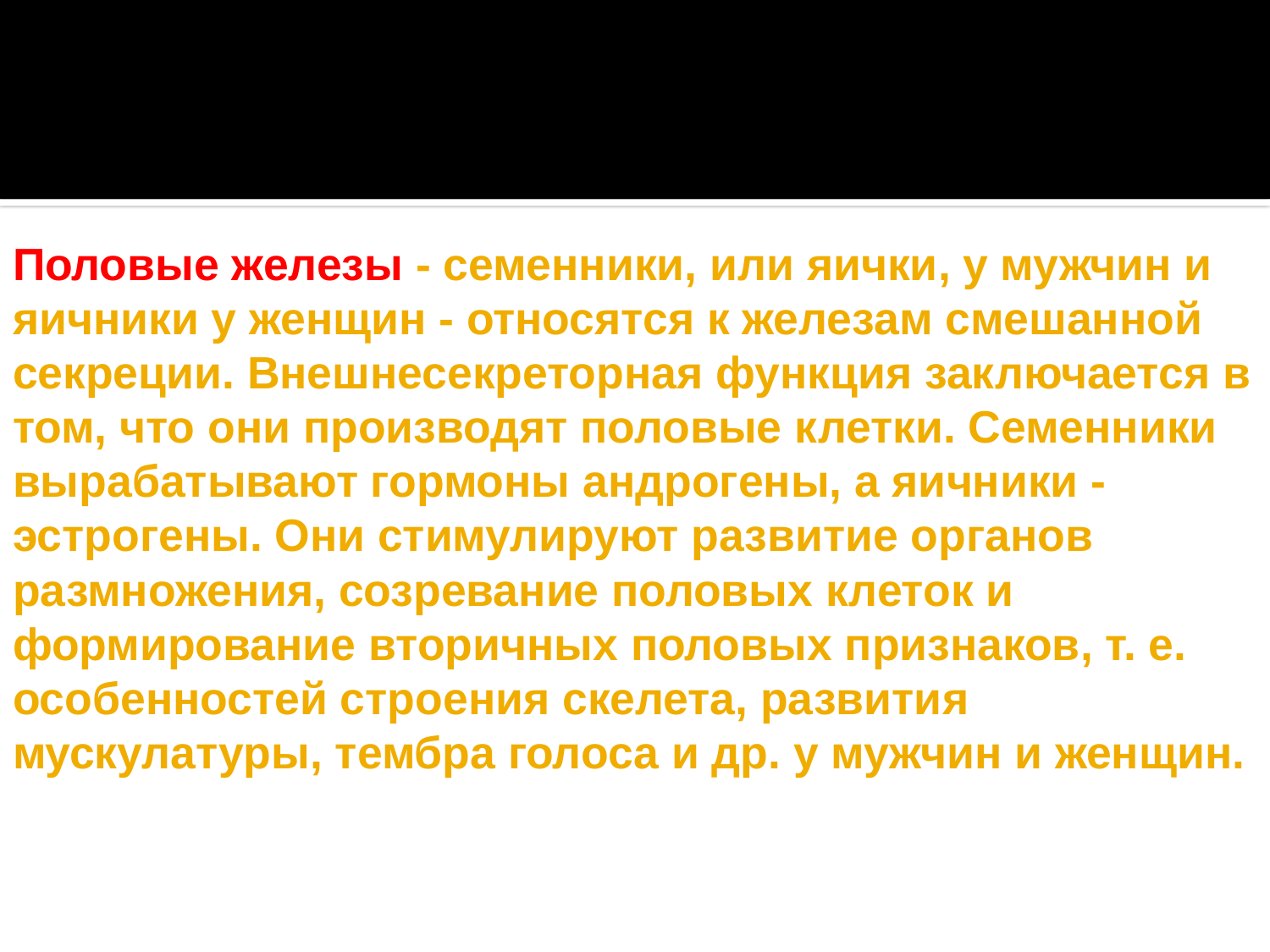

# Половые железы - семенники, или яички, у мужчин и яичники у женщин - относятся к железам смешанной секреции. Внешнесекреторная функция заключается в том, что они производят половые клетки. Семенники вырабатывают гормоны андрогены, а яичники - эстрогены. Они стимулируют развитие органов размножения, созревание половых клеток и формирование вторичных половых признаков, т. е. особенностей строения скелета, развития мускулатуры, тембра голоса и др. у мужчин и женщин.